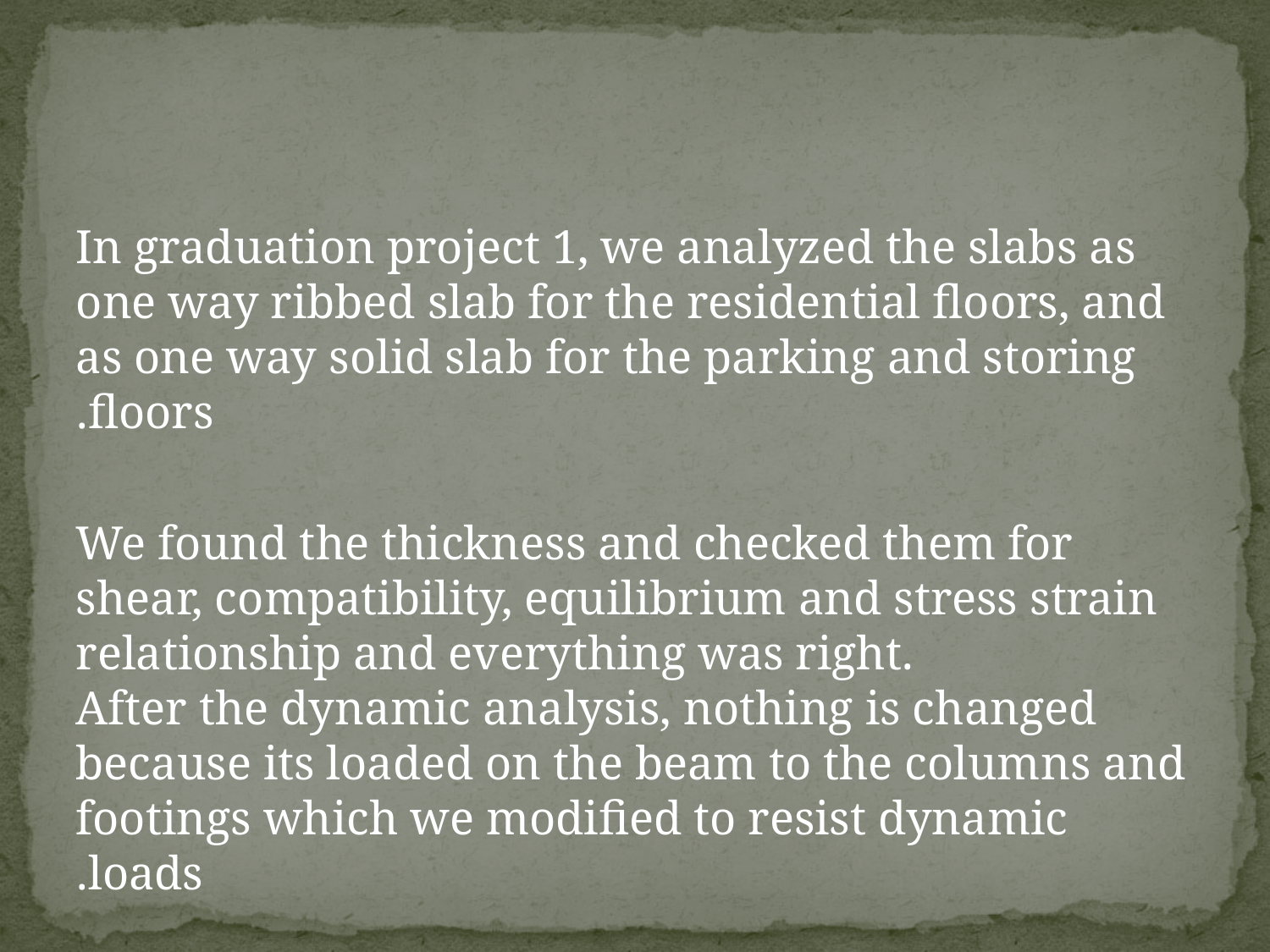

#
In graduation project 1, we analyzed the slabs as one way ribbed slab for the residential floors, and as one way solid slab for the parking and storing floors.

We found the thickness and checked them for shear, compatibility, equilibrium and stress strain relationship and everything was right.
After the dynamic analysis, nothing is changed because its loaded on the beam to the columns and footings which we modified to resist dynamic loads.